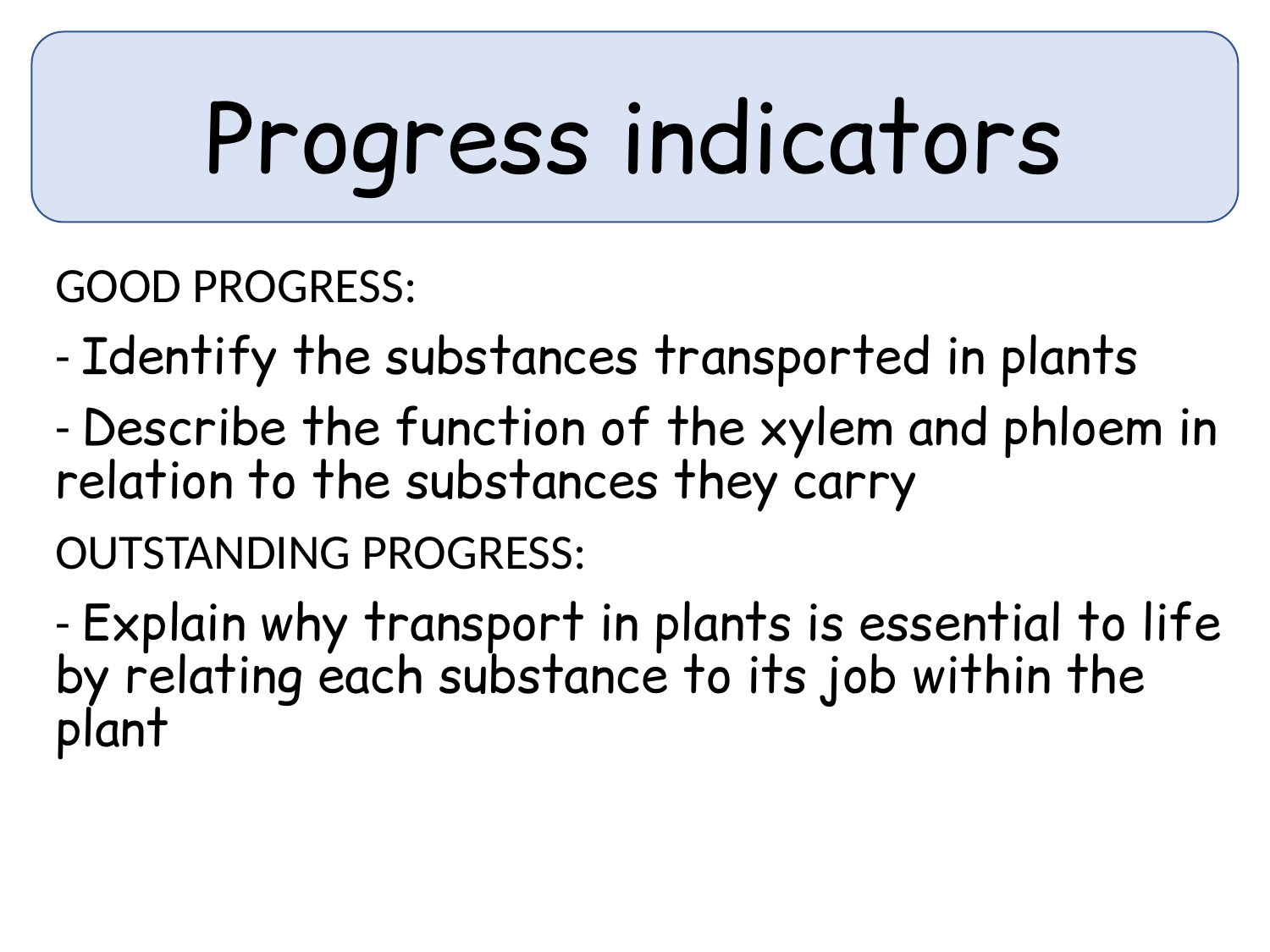

Progress indicators
GOOD PROGRESS:
- Identify the substances transported in plants
- Describe the function of the xylem and phloem in relation to the substances they carry
OUTSTANDING PROGRESS:
- Explain why transport in plants is essential to life by relating each substance to its job within the plant